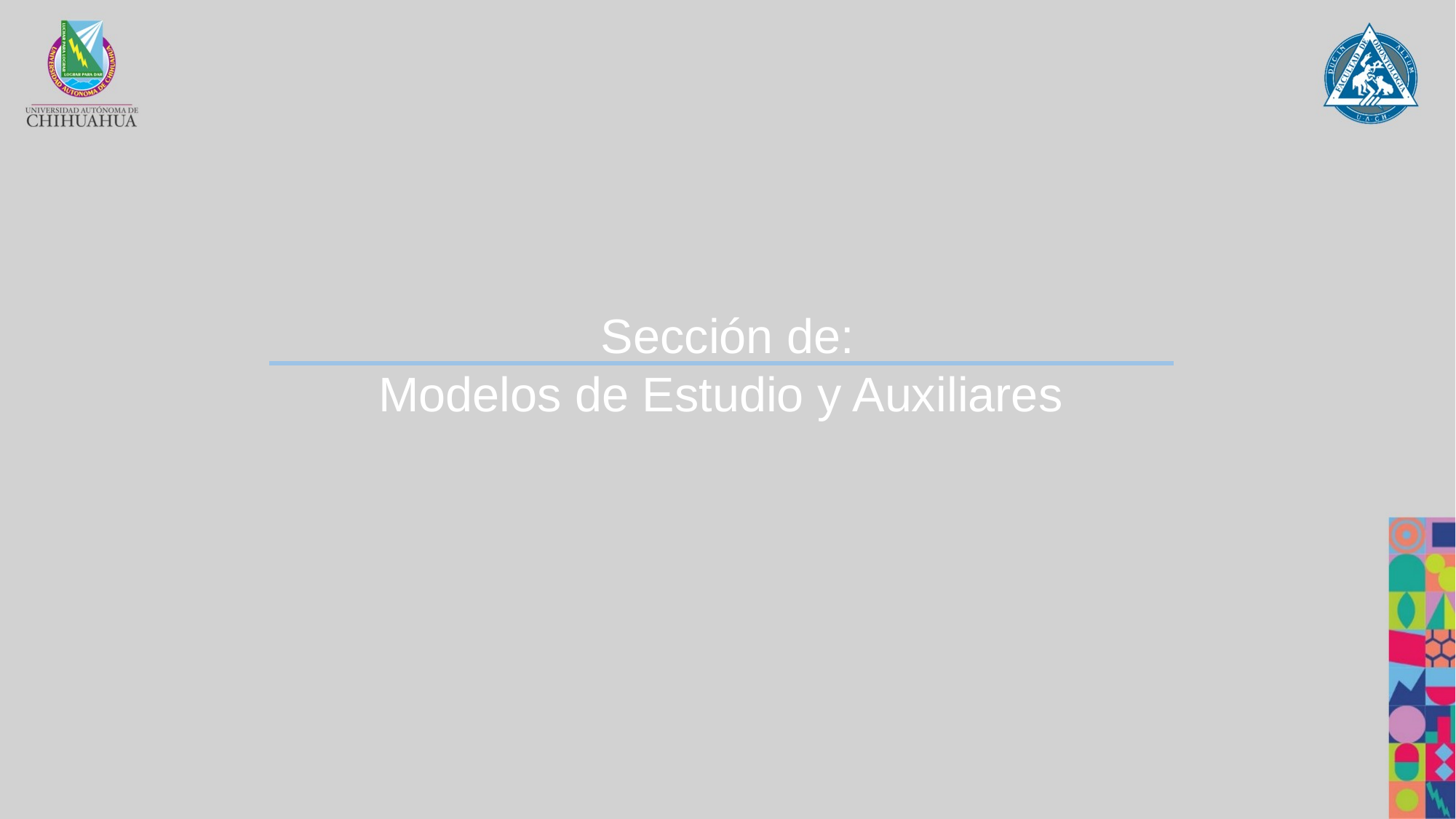

Sección de:
Modelos de Estudio y Auxiliares